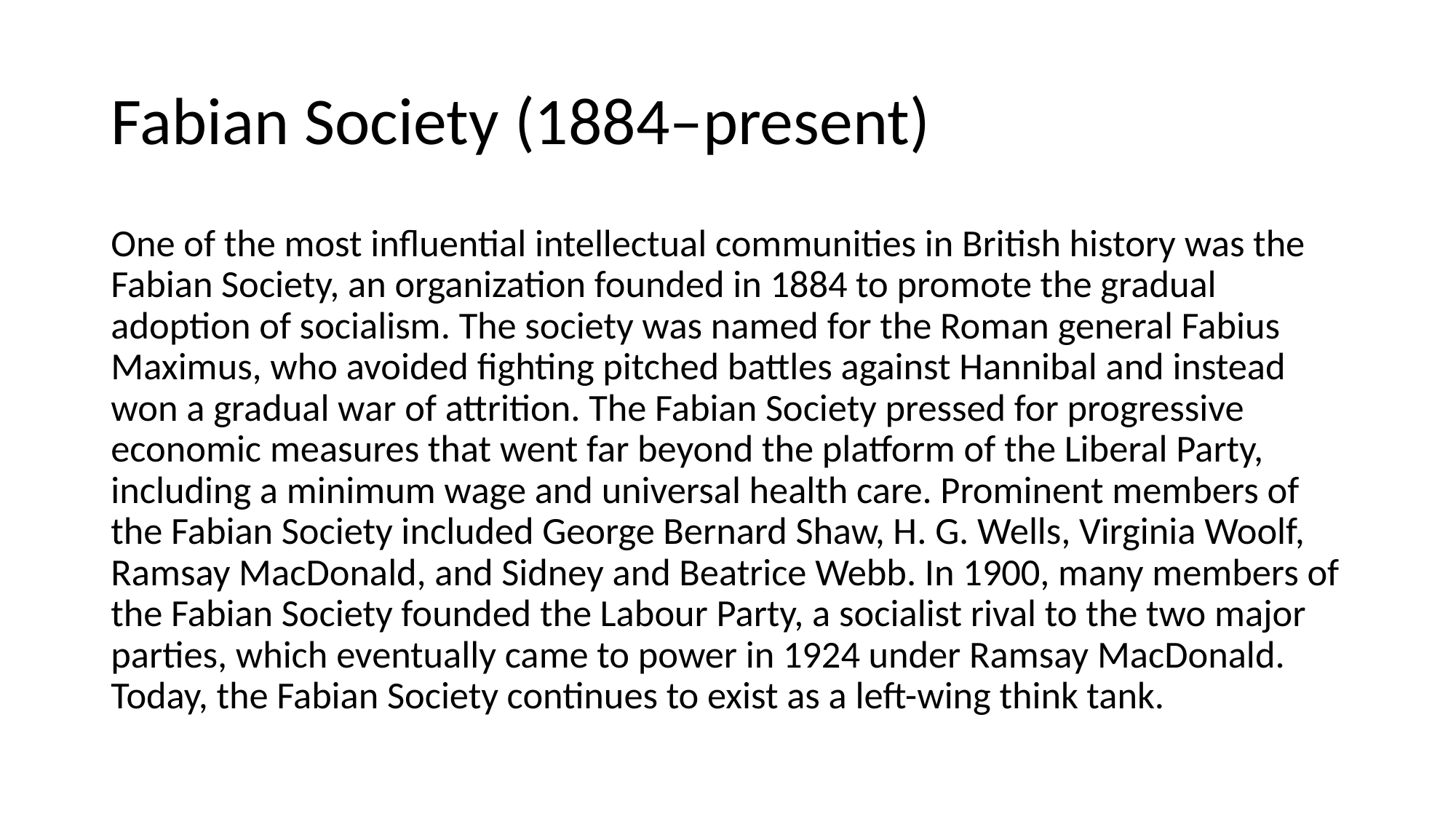

# Fabian Society (1884–present)
One of the most influential intellectual communities in British history was the Fabian Society, an organization founded in 1884 to promote the gradual adoption of socialism. The society was named for the Roman general Fabius Maximus, who avoided fighting pitched battles against Hannibal and instead won a gradual war of attrition. The Fabian Society pressed for progressive economic measures that went far beyond the platform of the Liberal Party, including a minimum wage and universal health care. Prominent members of the Fabian Society included George Bernard Shaw, H. G. Wells, Virginia Woolf, Ramsay MacDonald, and Sidney and Beatrice Webb. In 1900, many members of the Fabian Society founded the Labour Party, a socialist rival to the two major parties, which eventually came to power in 1924 under Ramsay MacDonald. Today, the Fabian Society continues to exist as a left-wing think tank.